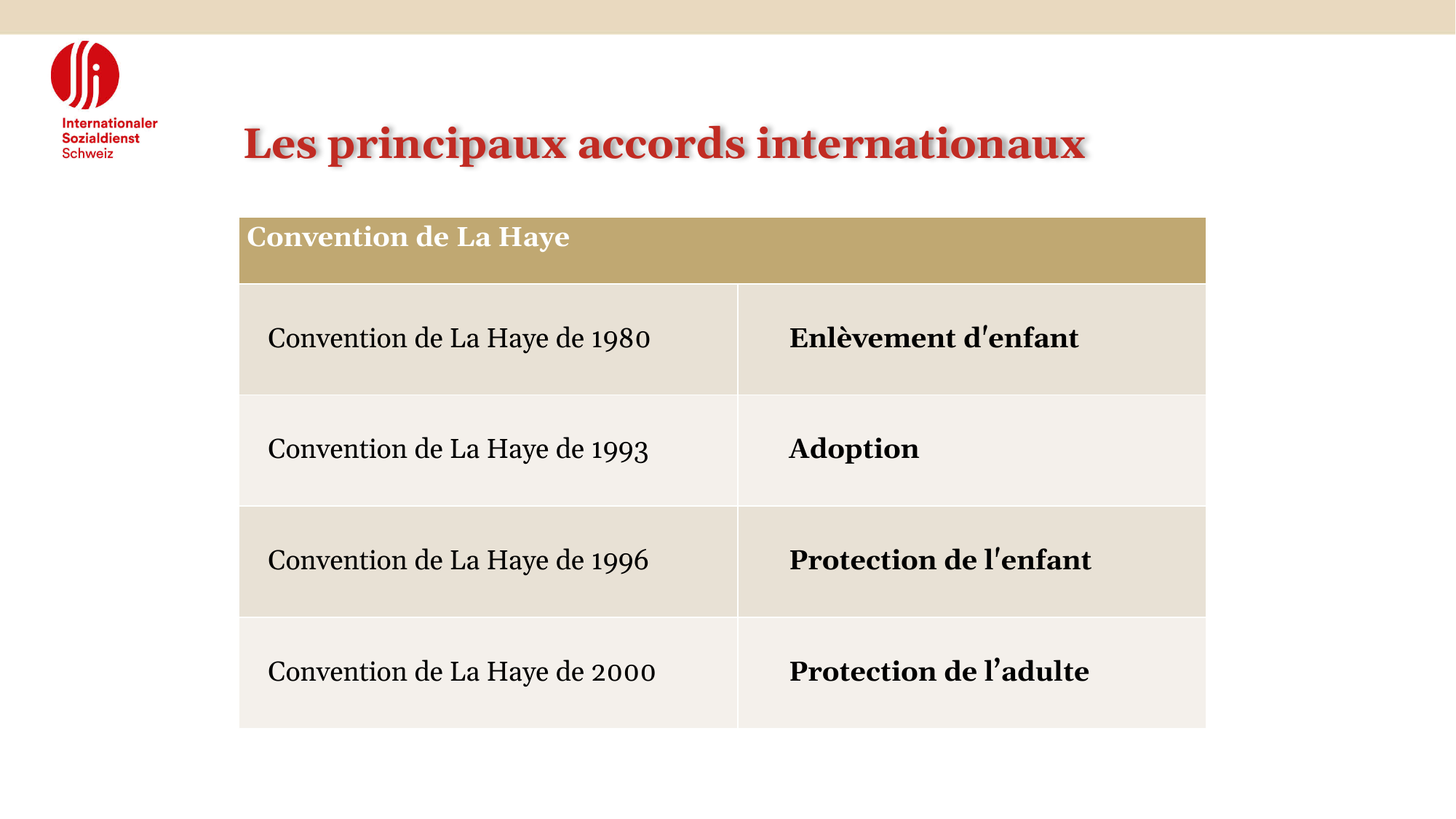

Les principaux accords internationaux
| Convention de La Haye |  |
| --- | --- |
| Convention de La Haye de 1980 | Enlèvement d'enfant |
| Convention de La Haye de 1993 | Adoption |
| Convention de La Haye de 1996 | Protection de l'enfant |
| Convention de La Haye de 2000 | Protection de l’adulte |